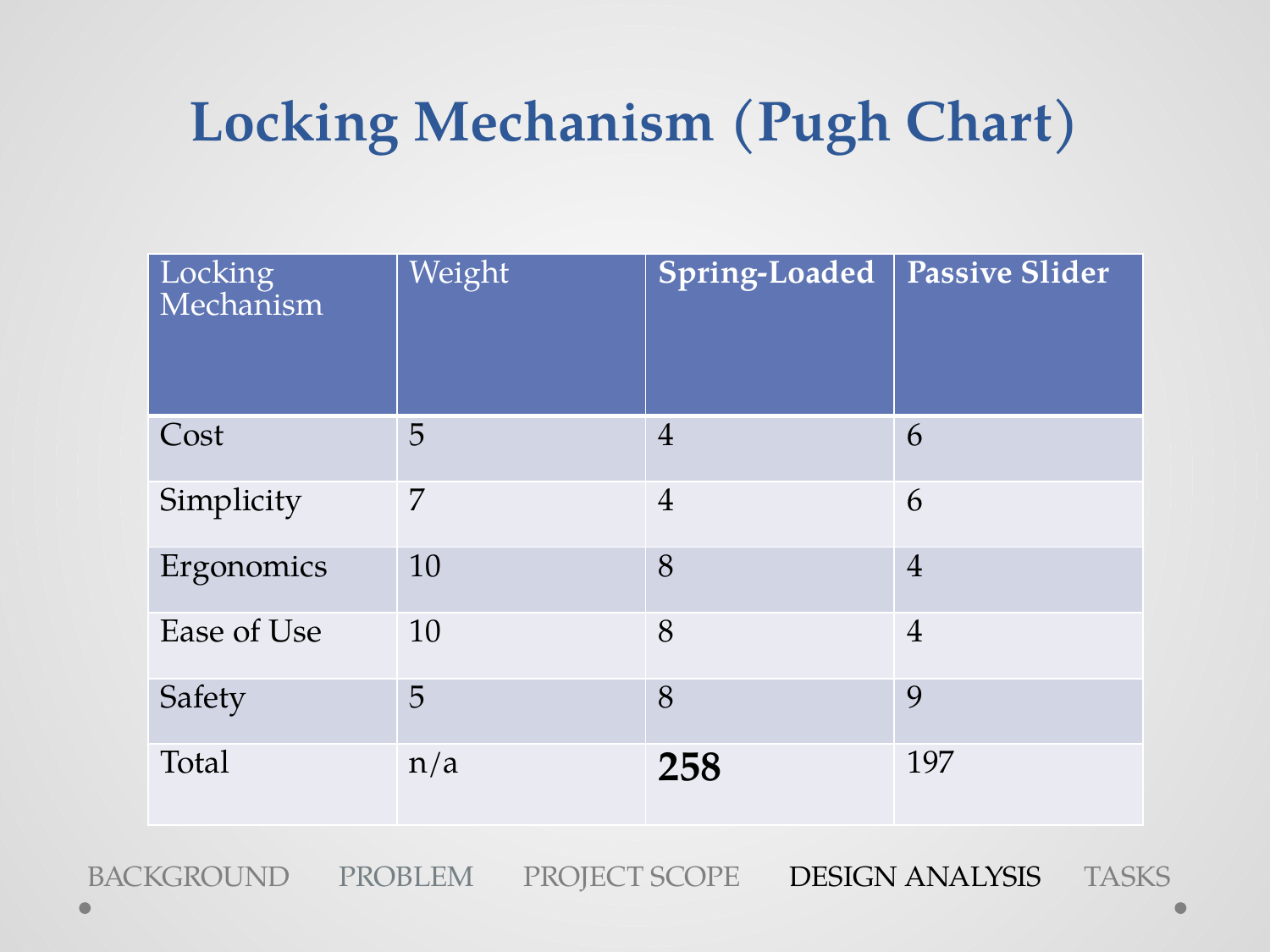

# Locking Mechanism (Pugh Chart)
| Locking Mechanism | Weight | Spring-Loaded | Passive Slider |
| --- | --- | --- | --- |
| Cost | 5 | 4 | 6 |
| Simplicity | 7 | 4 | 6 |
| Ergonomics | 10 | 8 | 4 |
| Ease of Use | 10 | 8 | 4 |
| Safety | 5 | 8 | 9 |
| Total | n/a | 258 | 197 |
BACKGROUND       PROBLEM       PROJECT SCOPE       DESIGN ANALYSIS      TASKS